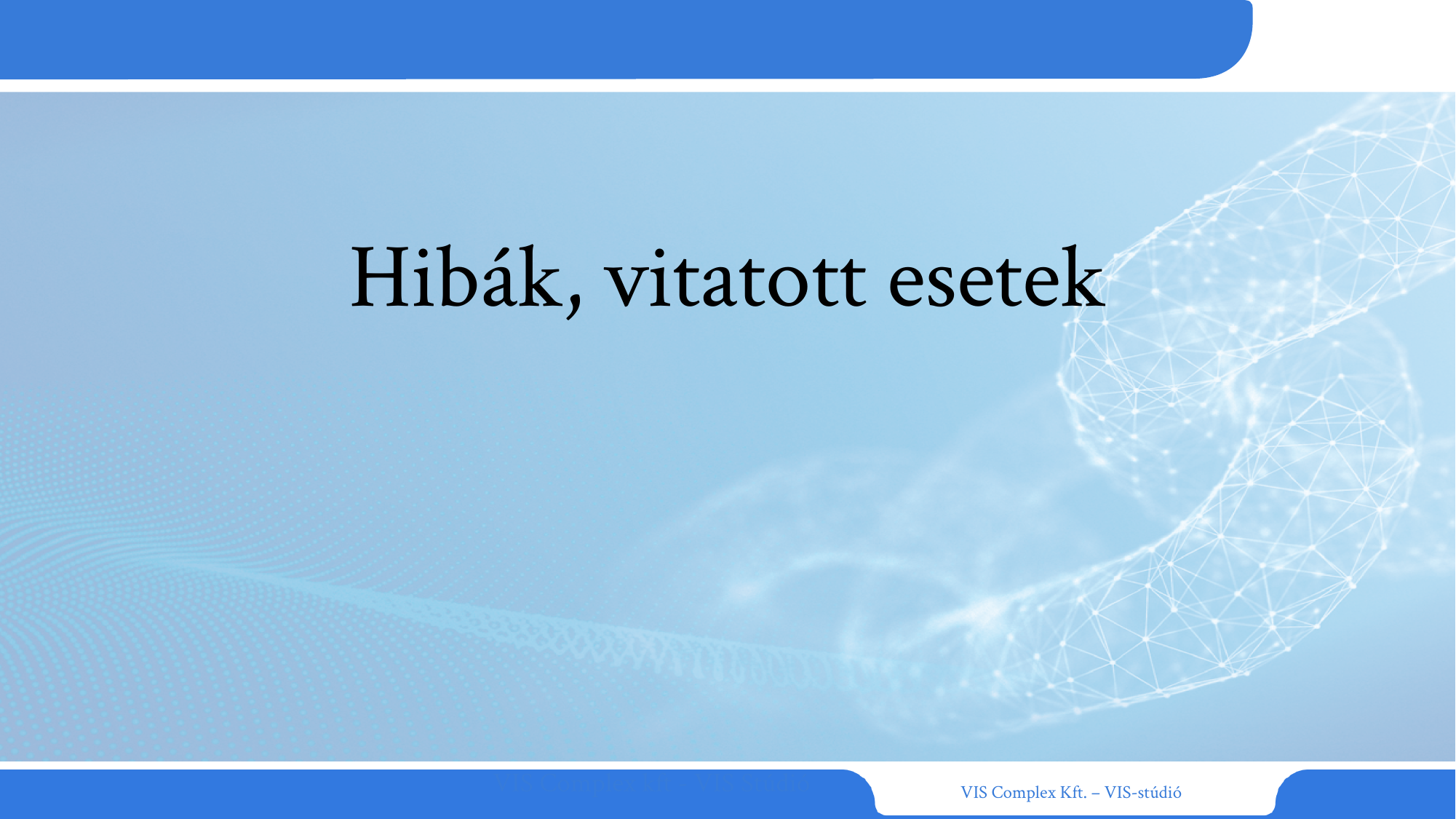

# Hibák, vitatott esetek

VIS Complex kft - VIS Stúdió